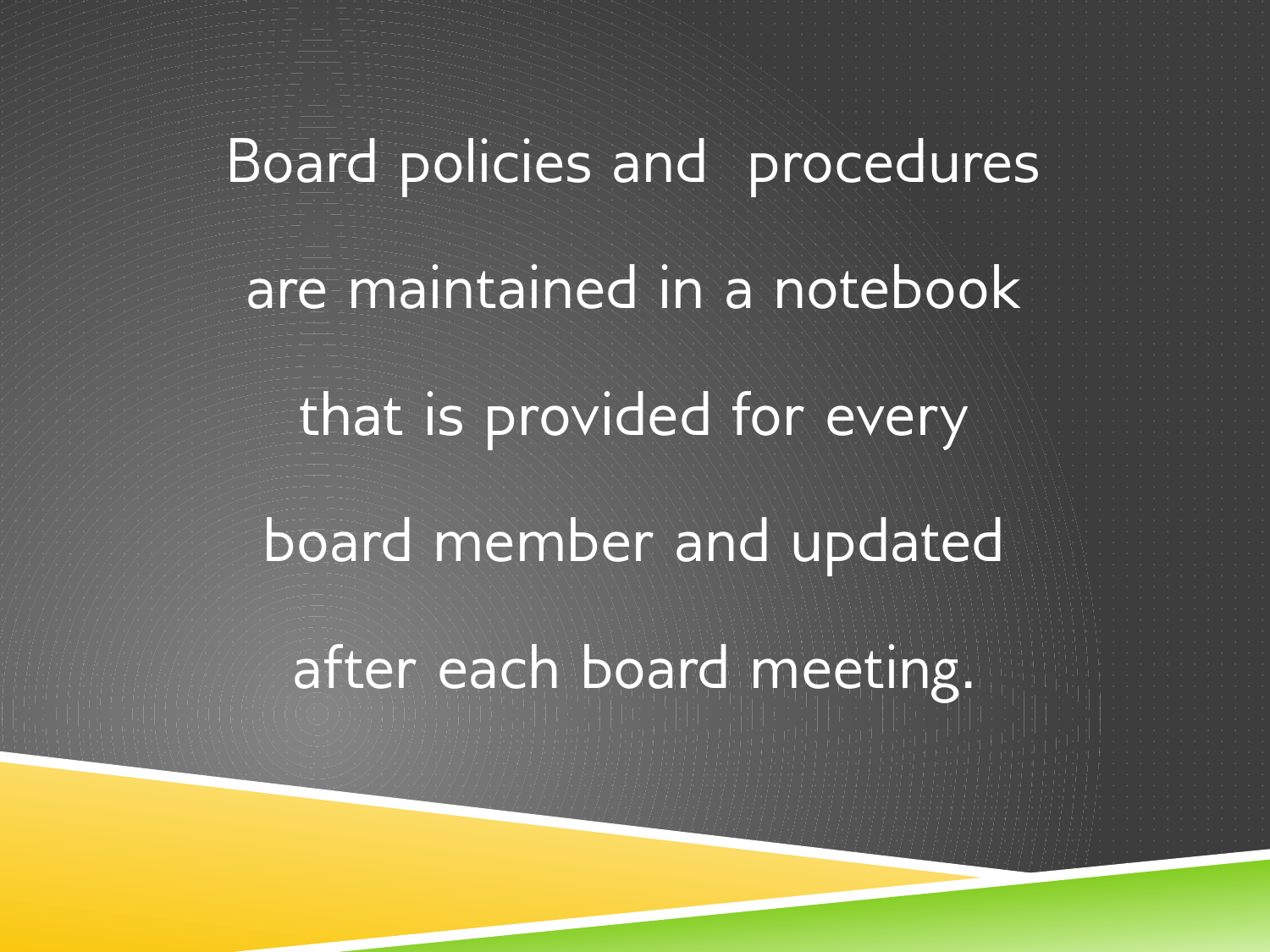

Board policies and  procedures
are maintained in a notebook
that is provided for every
board member and updated
after each board meeting.